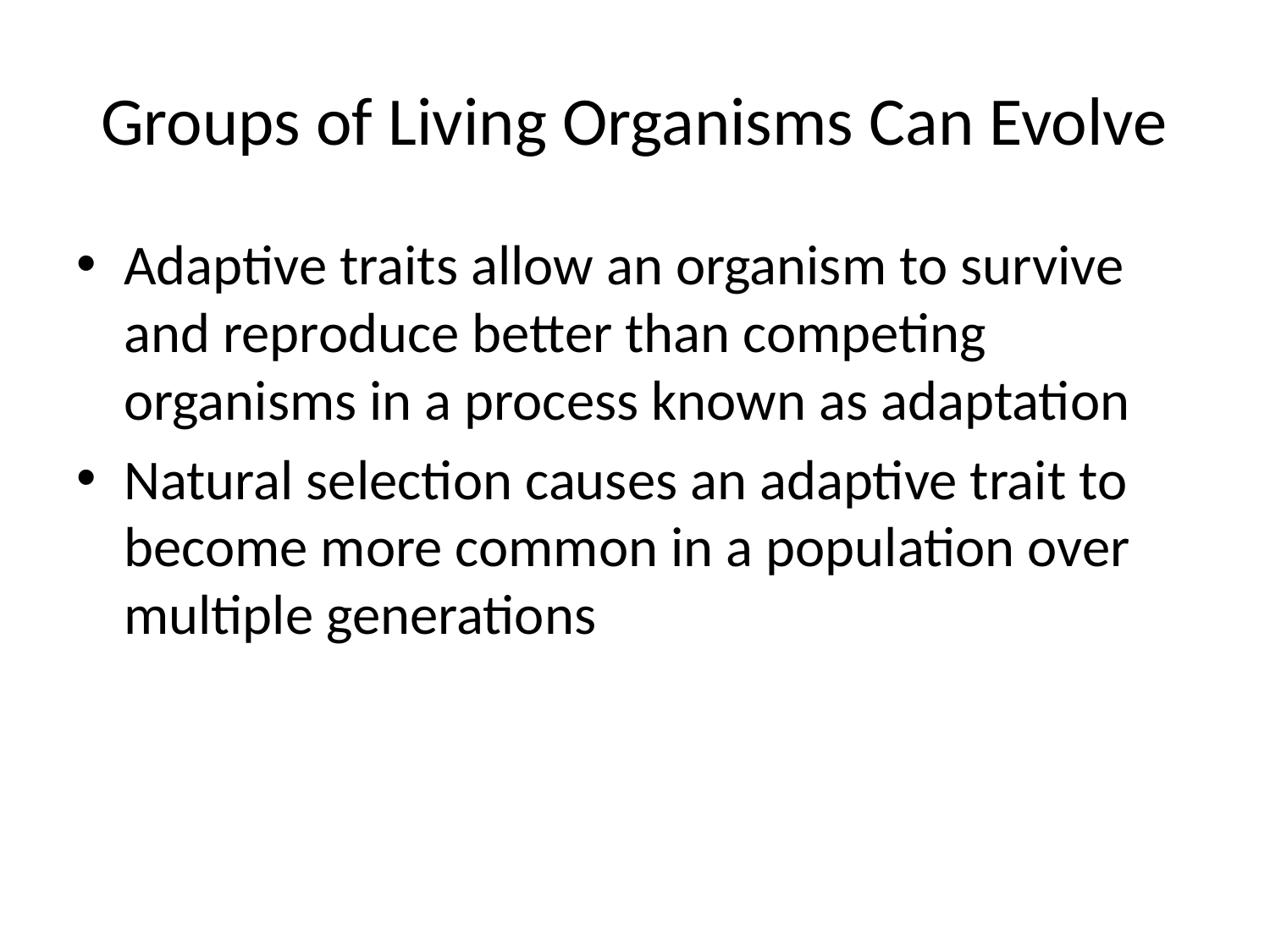

# Groups of Living Organisms Can Evolve
Adaptive traits allow an organism to survive and reproduce better than competing organisms in a process known as adaptation
Natural selection causes an adaptive trait to become more common in a population over multiple generations